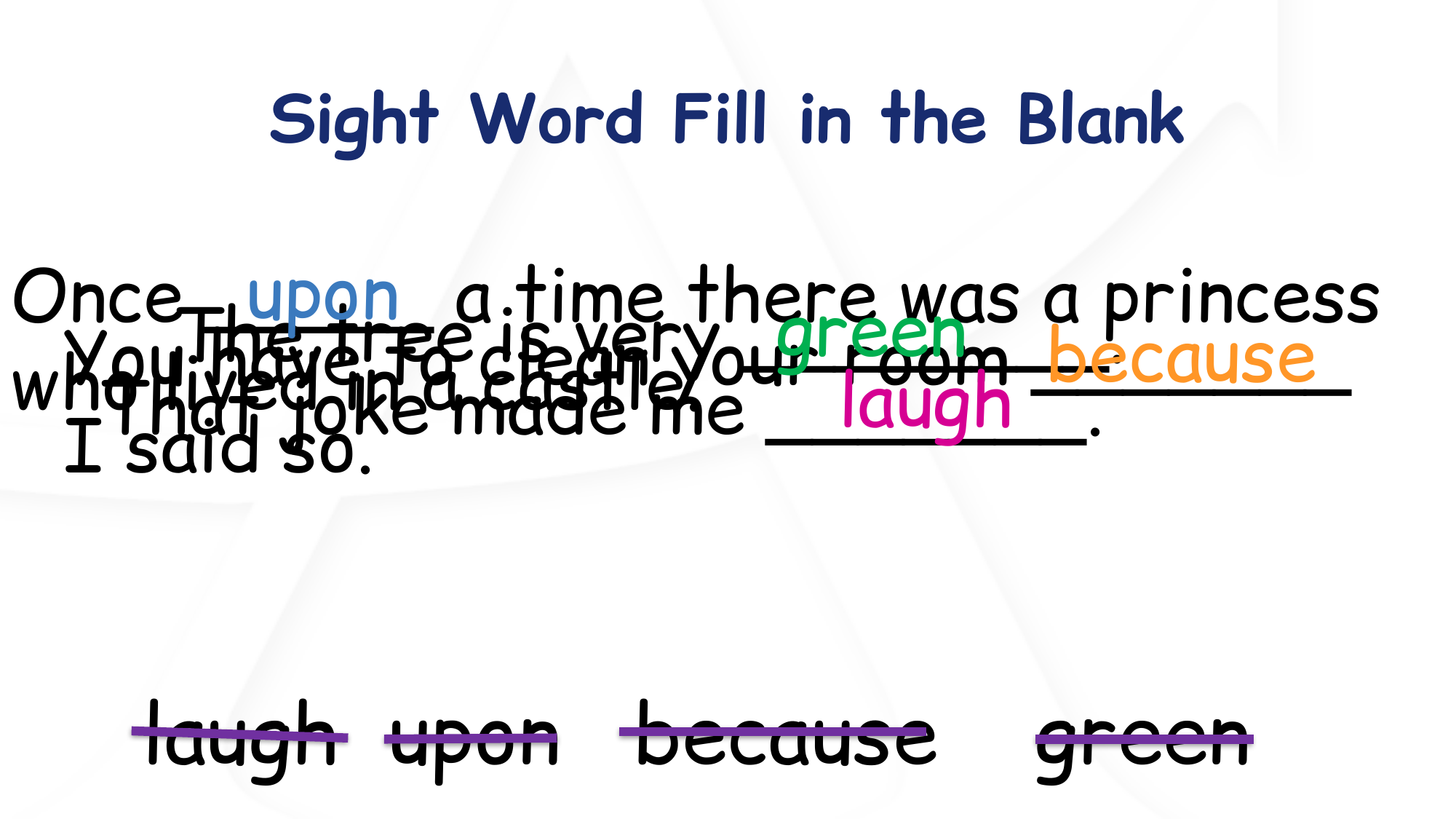

# Sight Word Fill in the Blank
upon
Once _____ a time there was a princess who lived in a castle.
green
The tree is very ________.
because
You have to clean your room _______ I said so.
laugh
That joke made me _______.
laugh  upon   because    green